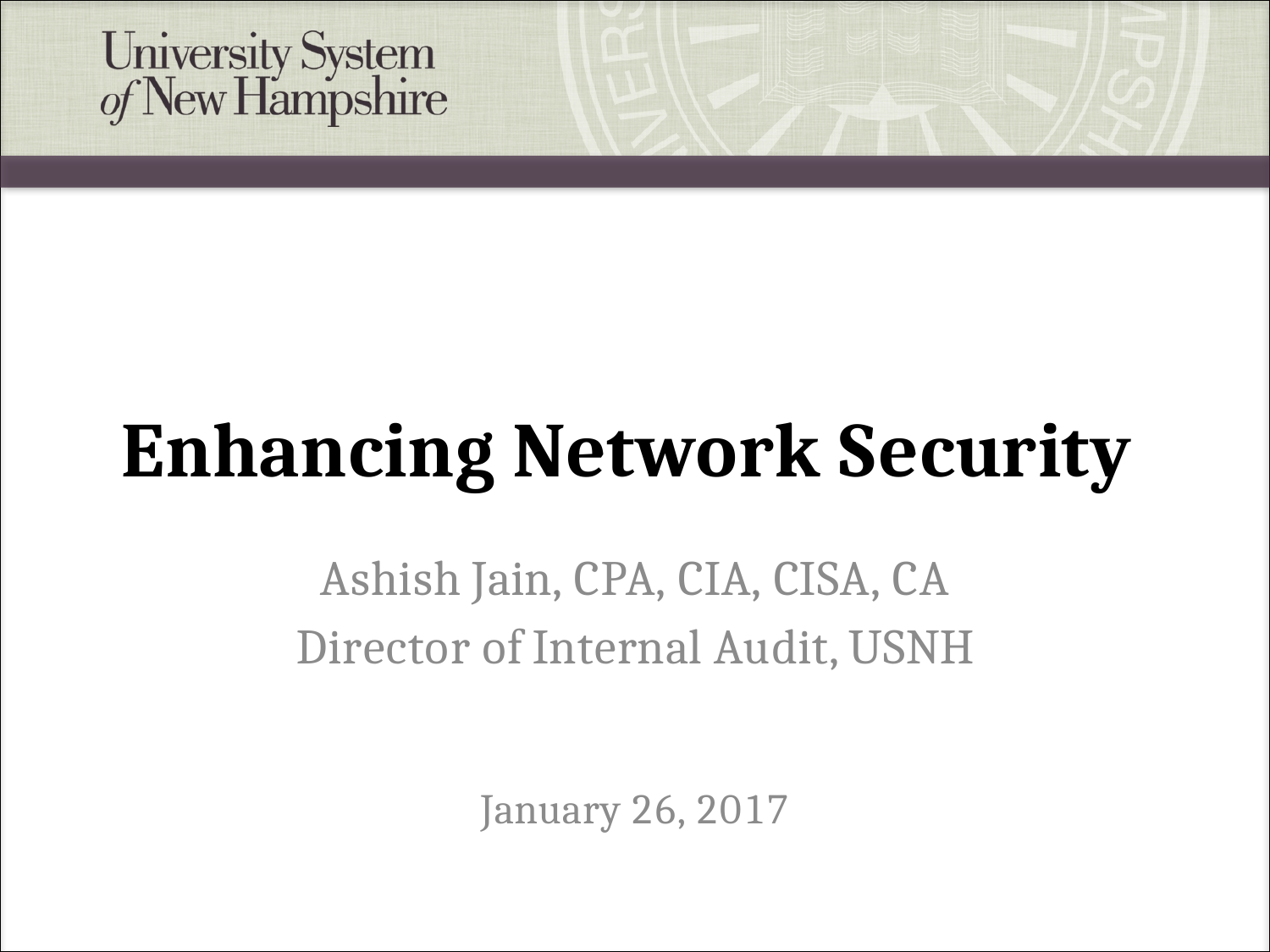

# Enhancing Network Security
Ashish Jain, CPA, CIA, CISA, CA
Director of Internal Audit, USNH

January 26, 2017